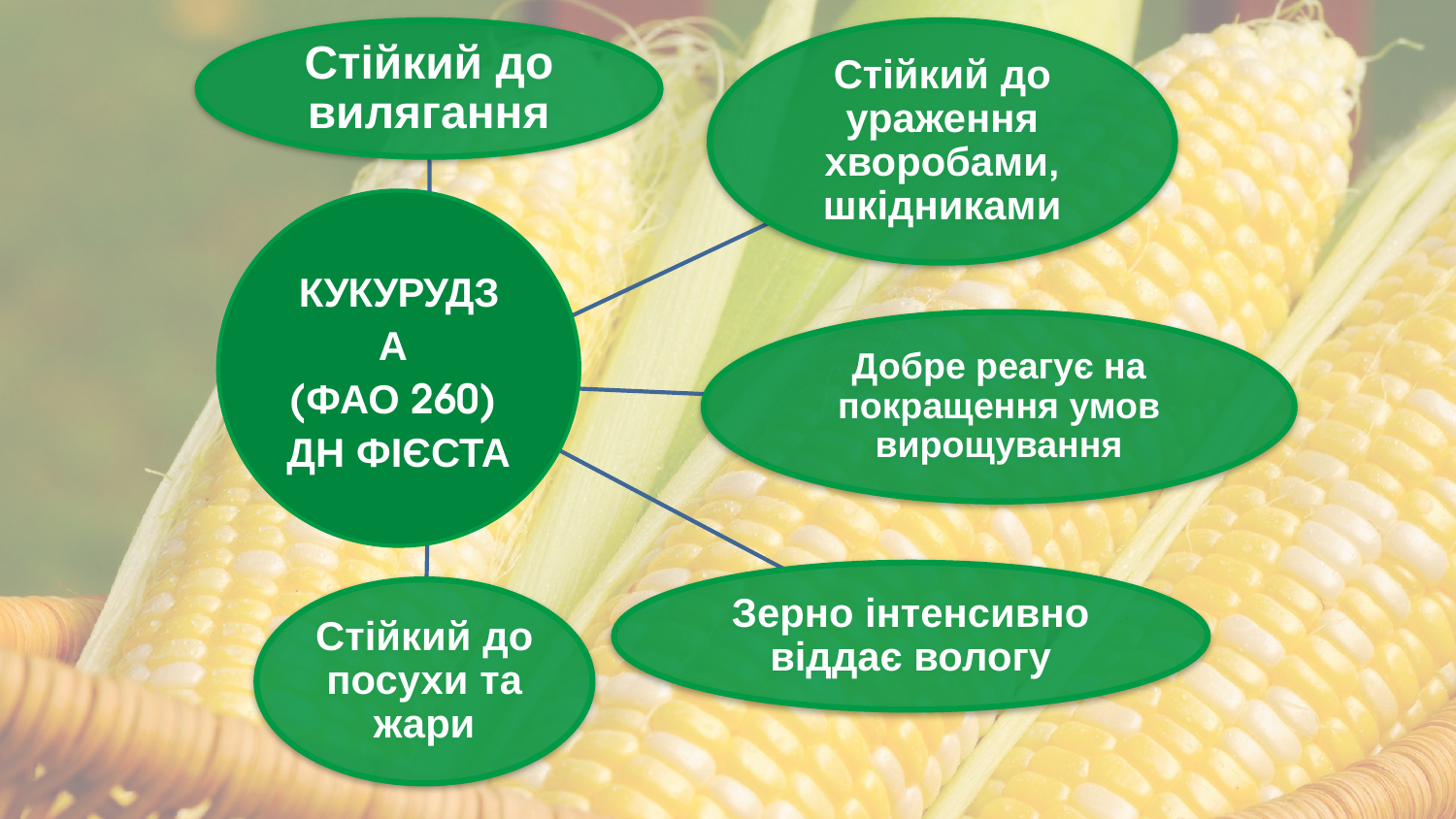

Стійкий до вилягання
Стійкий до ураження хворобами, шкідниками
Добре реагує на покращення умов вирощування
Зерно інтенсивно віддає вологу
Стійкий до посухи та жари
КУКУРУДЗА
(ФАО 260)
ДН ФІЄСТА